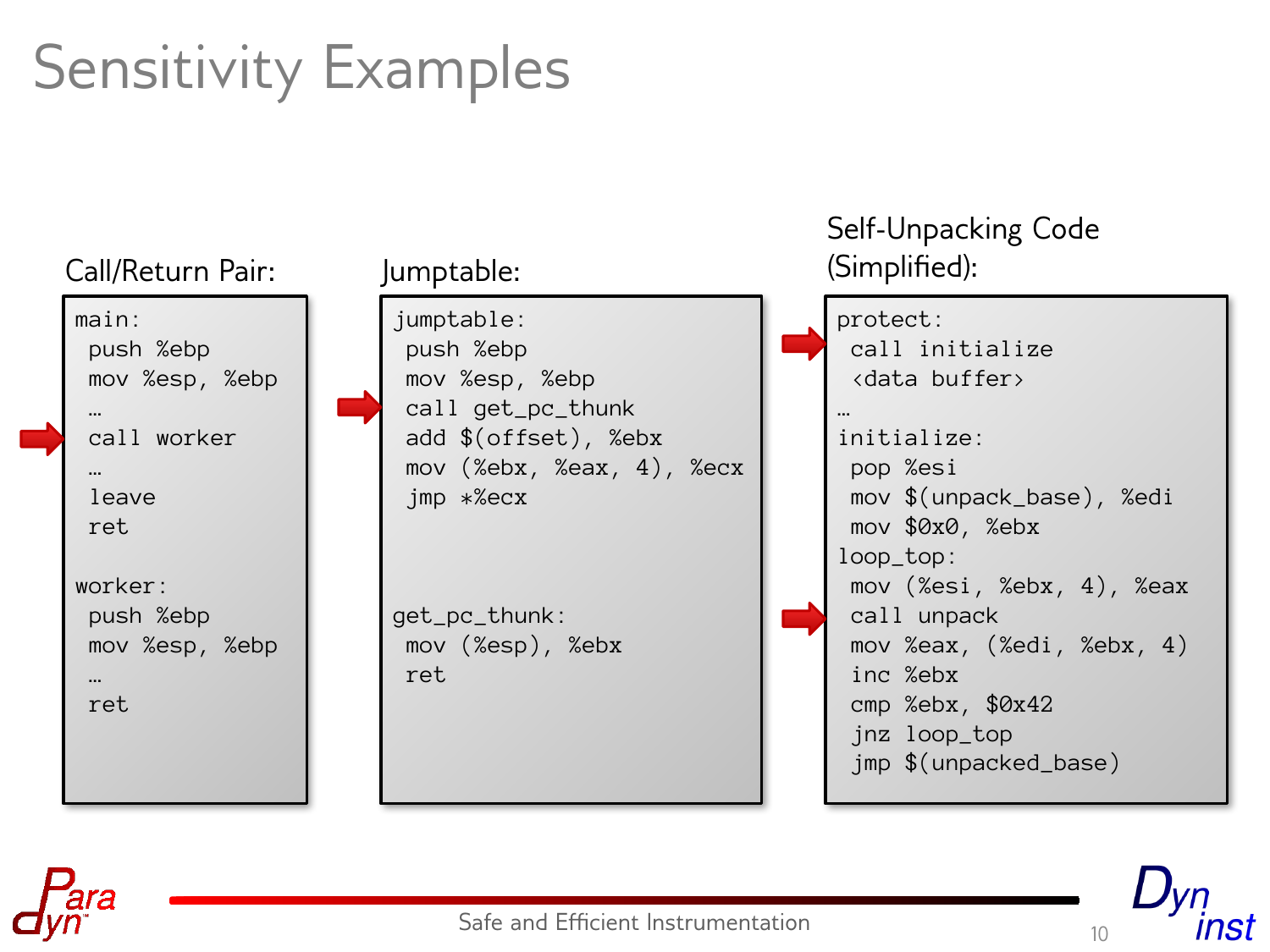

# Sensitivity Examples
Self-Unpacking Code
(Simplified):
Call/Return Pair:
Jumptable:

jumptable:
 push %ebp
 mov %esp, %ebp
 call get_pc_thunk
 add $(offset), %ebx
 mov (%ebx, %eax, 4), %ecx
 jmp *%ecx

get_pc_thunk:
 mov (%esp), %ebx
 ret

protect:
 call initialize
 <data buffer>
…
initialize:
 pop %esi
 mov $(unpack_base), %edi
 mov $0x0, %ebx
loop_top:
 mov (%esi, %ebx, 4), %eax
 call unpack
 mov %eax, (%edi, %ebx, 4)
 inc %ebx
 cmp %ebx, $0x42
 jnz loop_top
 jmp $(unpacked_base)
main:
 push %ebp
 mov %esp, %ebp
 …
 call worker
 …
 leave
 ret

worker:
 push %ebp
 mov %esp, %ebp
 …
 ret

Safe and Efficient Instrumentation
10